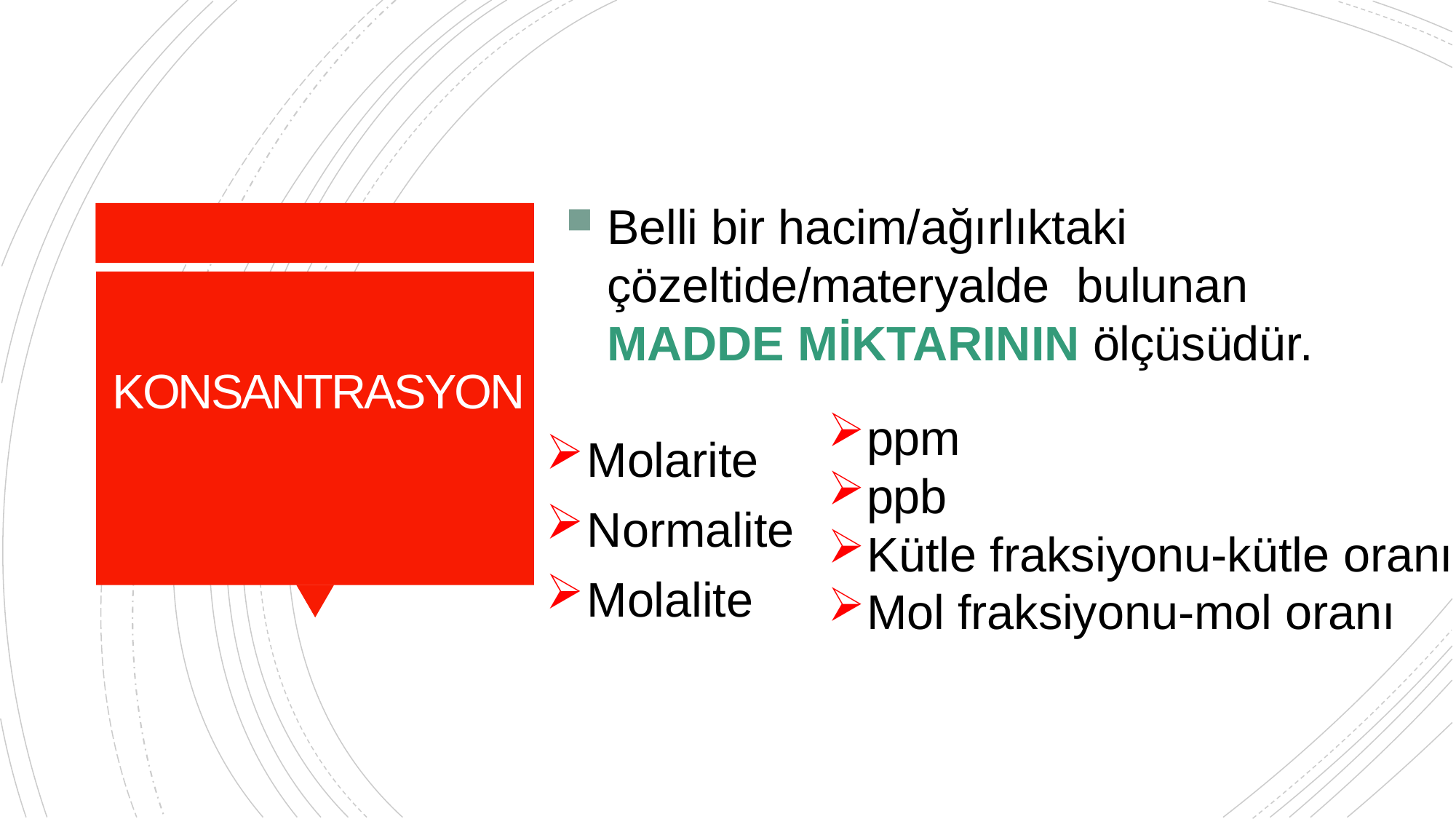

Belli bir hacim/ağırlıktaki çözeltide/materyalde  bulunan MADDE MİKTARININ ölçüsüdür.
# KONSANTRASYON
ppm
ppb
Kütle fraksiyonu-kütle oranı
Mol fraksiyonu-mol oranı
Molarite
Normalite
Molalite